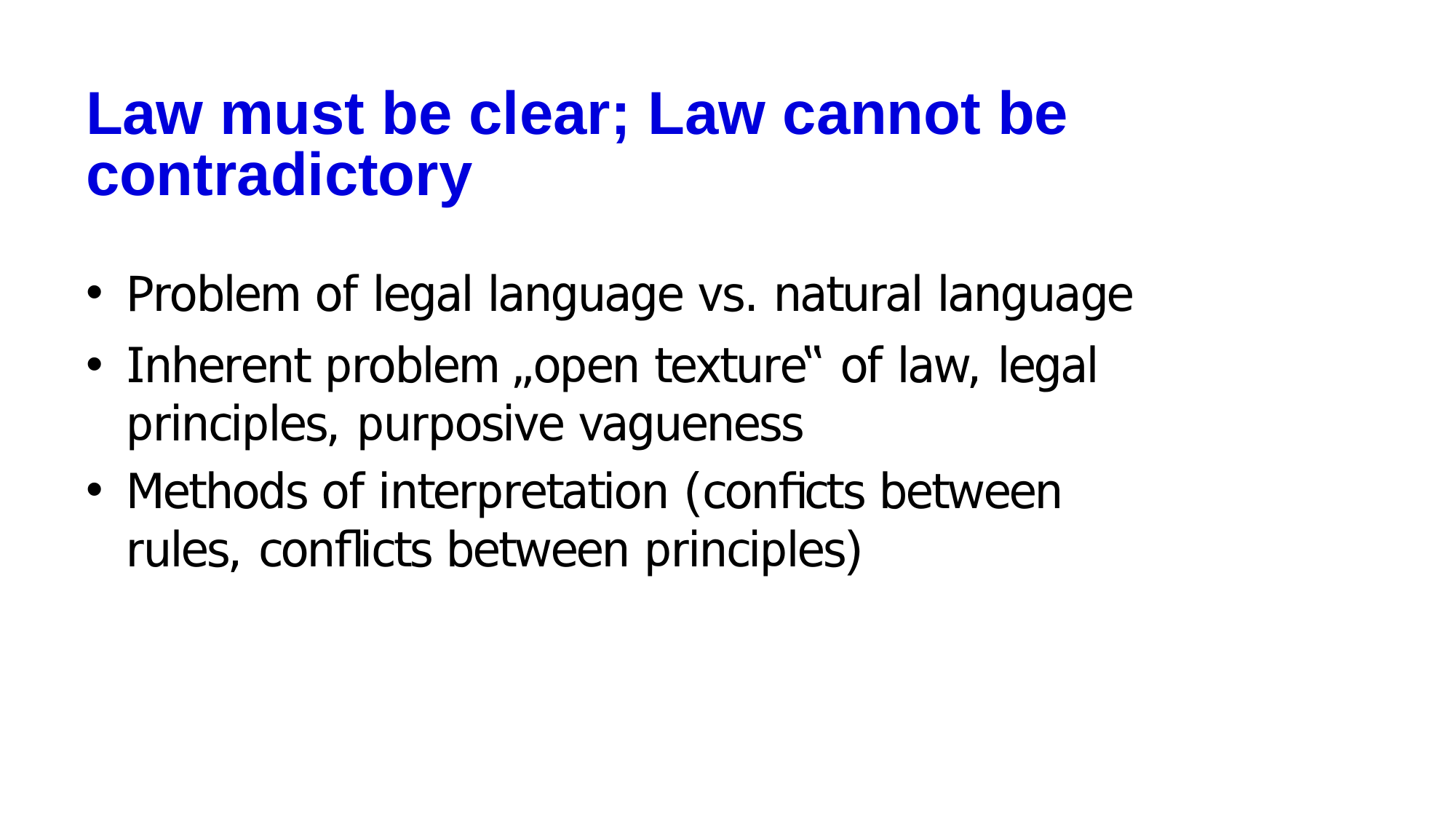

# Law must be clear; Law cannot be contradictory

Problem of legal language vs. natural language
Inherent problem „open texture“ of law, legal principles, purposive vagueness
Methods of interpretation (conficts between rules, conflicts between principles)